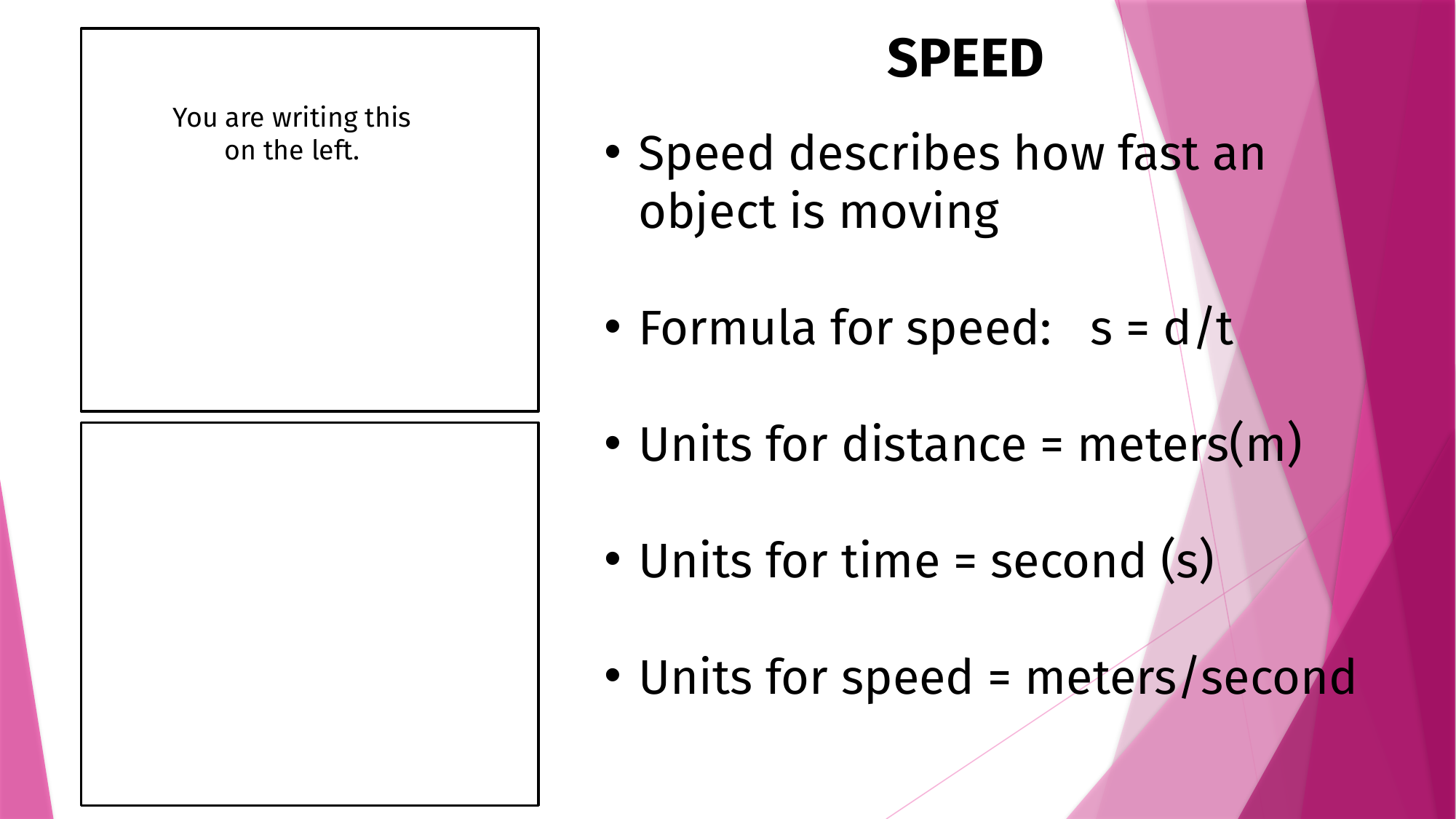

SPEED

You are writing this on the left.
Speed describes how fast an object is moving

Formula for speed:   s = d/t

Units for distance = meters(m)

Units for time = second (s)

Units for speed = meters/second